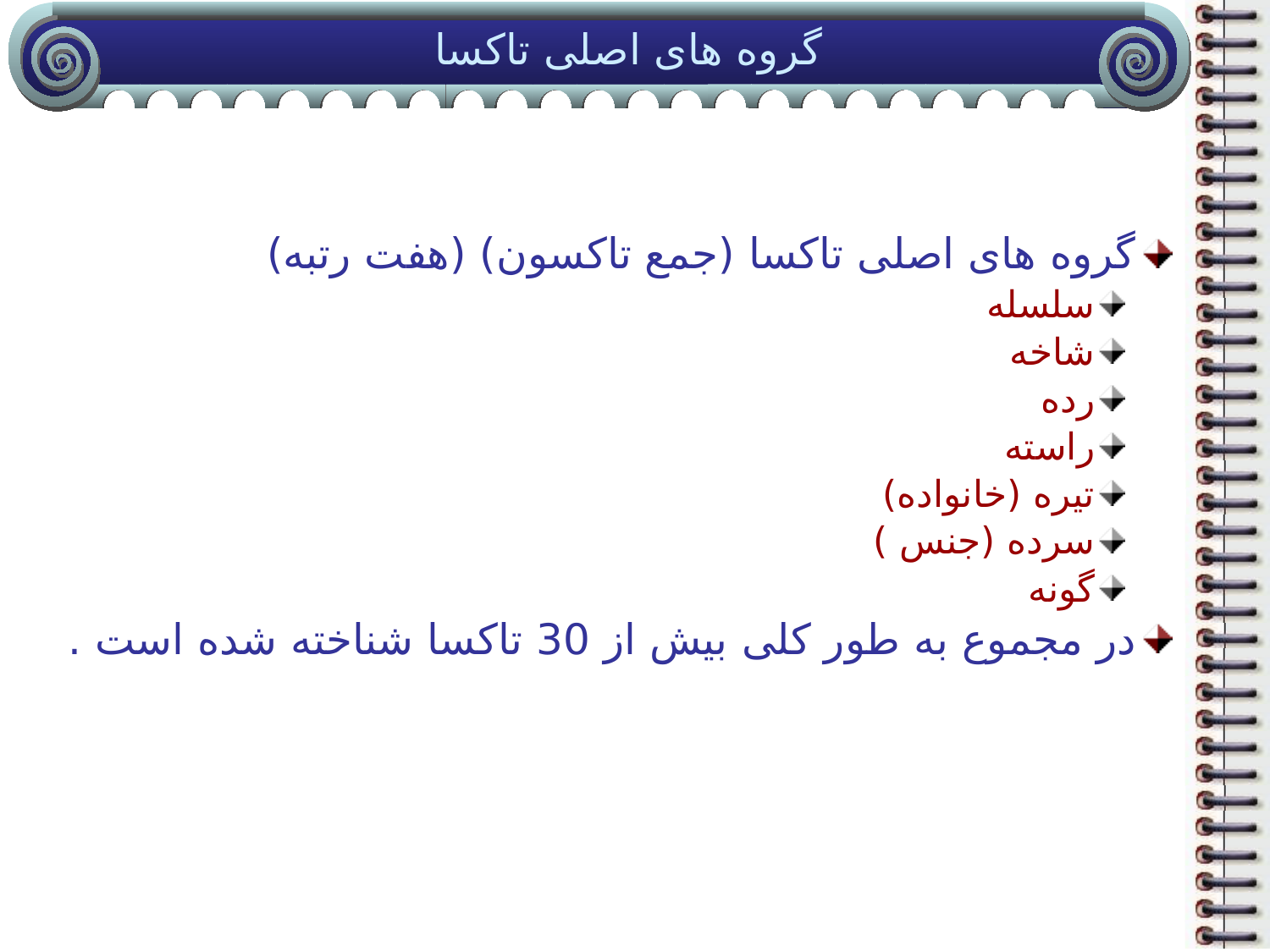

# گروه های اصلی تاکسا
گروه های اصلی تاکسا (جمع تاکسون) (هفت رتبه)
سلسله
شاخه
رده
راسته
تيره (خانواده)
سرده (جنس )
گونه
در مجموع به طور کلی بيش از 30 تاکسا شناخته شده است .